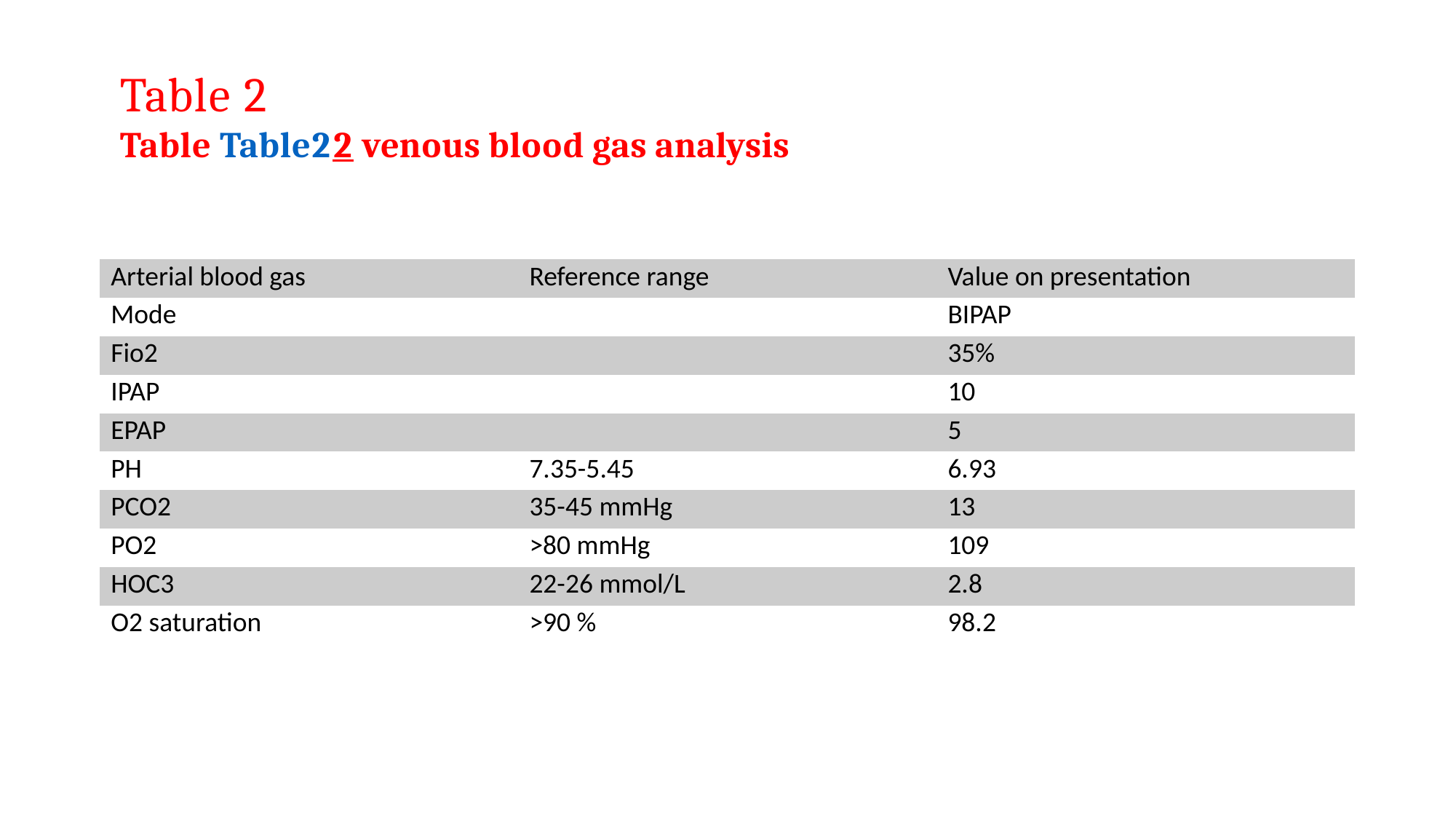

Table 2
Table ​Table22 venous blood gas analysis

#
| Arterial blood gas | Reference range | Value on presentation |
| --- | --- | --- |
| Mode |  | BIPAP |
| Fio2 |  | 35% |
| IPAP |  | 10 |
| EPAP |  | 5 |
| PH | 7.35-5.45 | 6.93 |
| PCO2 | 35-45 mmHg | 13 |
| PO2 | >80 mmHg | 109 |
| HOC3 | 22-26 mmol/L | 2.8 |
| O2 saturation | >90 % | 98.2 |